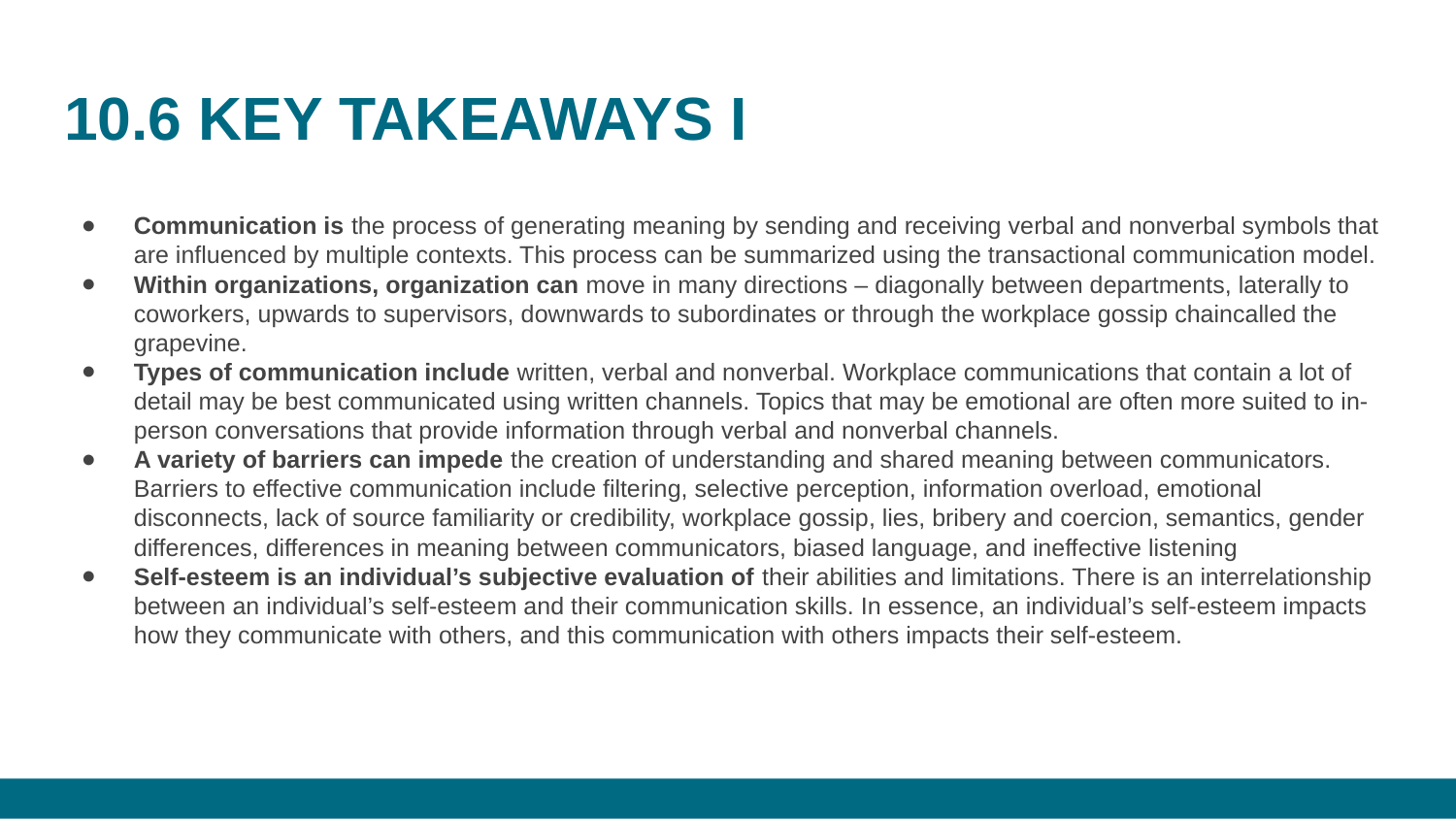

# 10.6 KEY TAKEAWAYS I
Communication is the process of generating meaning by sending and receiving verbal and nonverbal symbols that are influenced by multiple contexts. This process can be summarized using the transactional communication model.
Within organizations, organization can move in many directions – diagonally between departments, laterally to coworkers, upwards to supervisors, downwards to subordinates or through the workplace gossip chaincalled the grapevine.
Types of communication include written, verbal and nonverbal. Workplace communications that contain a lot of detail may be best communicated using written channels. Topics that may be emotional are often more suited to in-person conversations that provide information through verbal and nonverbal channels.
A variety of barriers can impede the creation of understanding and shared meaning between communicators. Barriers to effective communication include filtering, selective perception, information overload, emotional disconnects, lack of source familiarity or credibility, workplace gossip, lies, bribery and coercion, semantics, gender differences, differences in meaning between communicators, biased language, and ineffective listening
Self-esteem is an individual’s subjective evaluation of their abilities and limitations. There is an interrelationship between an individual’s self-esteem and their communication skills. In essence, an individual’s self-esteem impacts how they communicate with others, and this communication with others impacts their self-esteem.